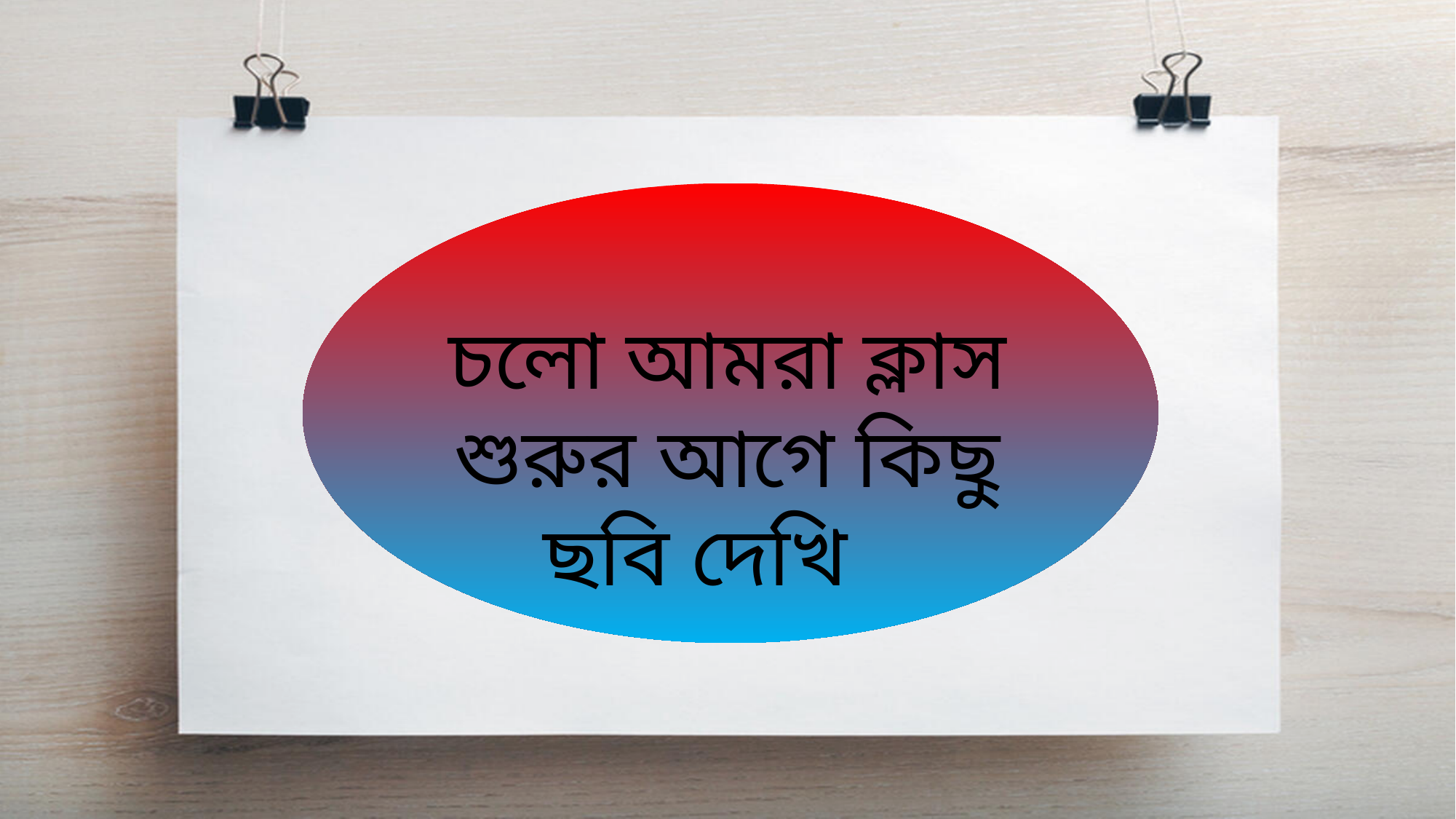

চলো আমরা ক্লাস শুরুর আগে কিছু ছবি দেখি